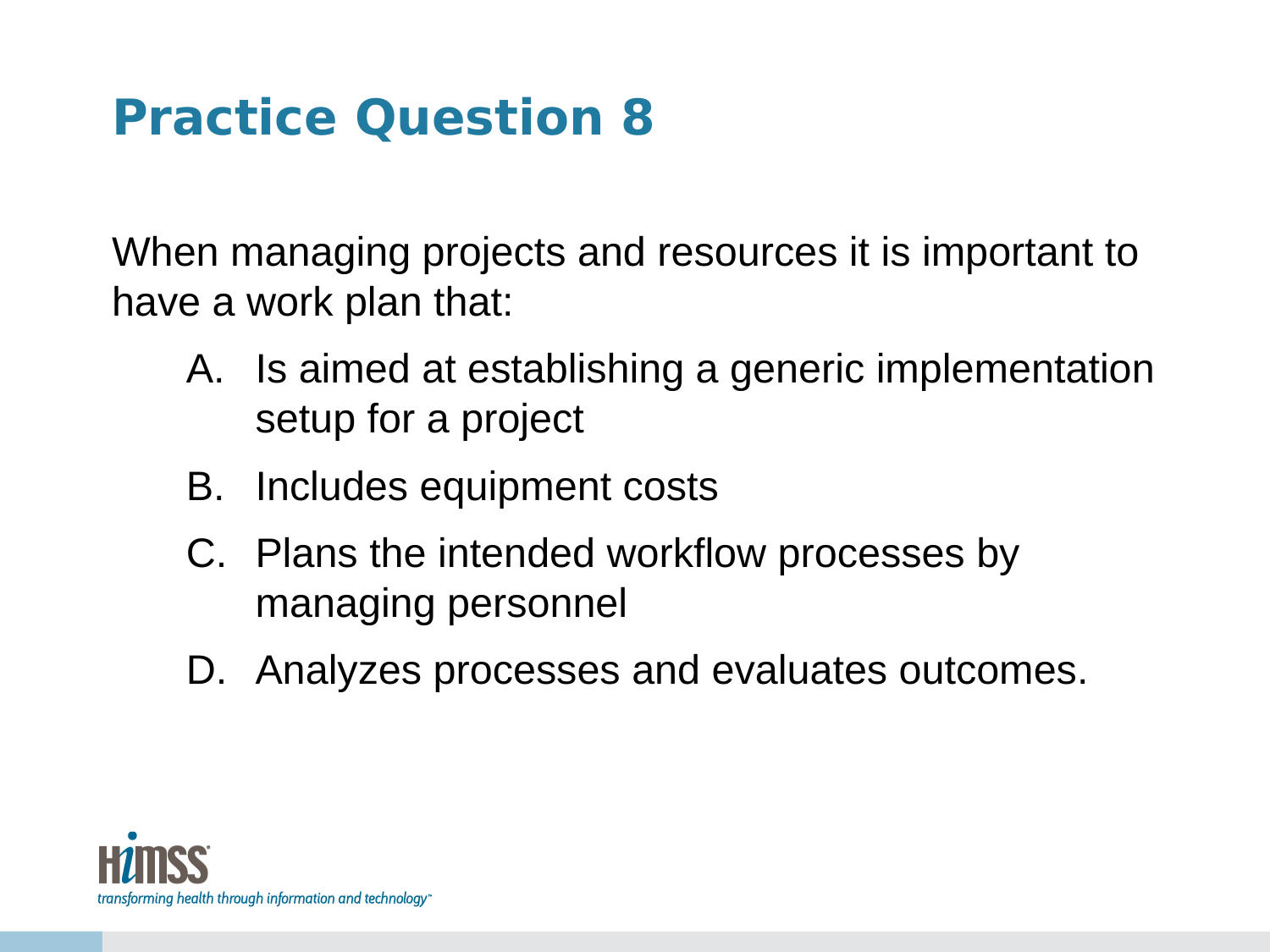

# Practice Question 8
When managing projects and resources it is important to have a work plan that:
Is aimed at establishing a generic implementation setup for a project
Includes equipment costs
Plans the intended workflow processes by managing personnel
Analyzes processes and evaluates outcomes.